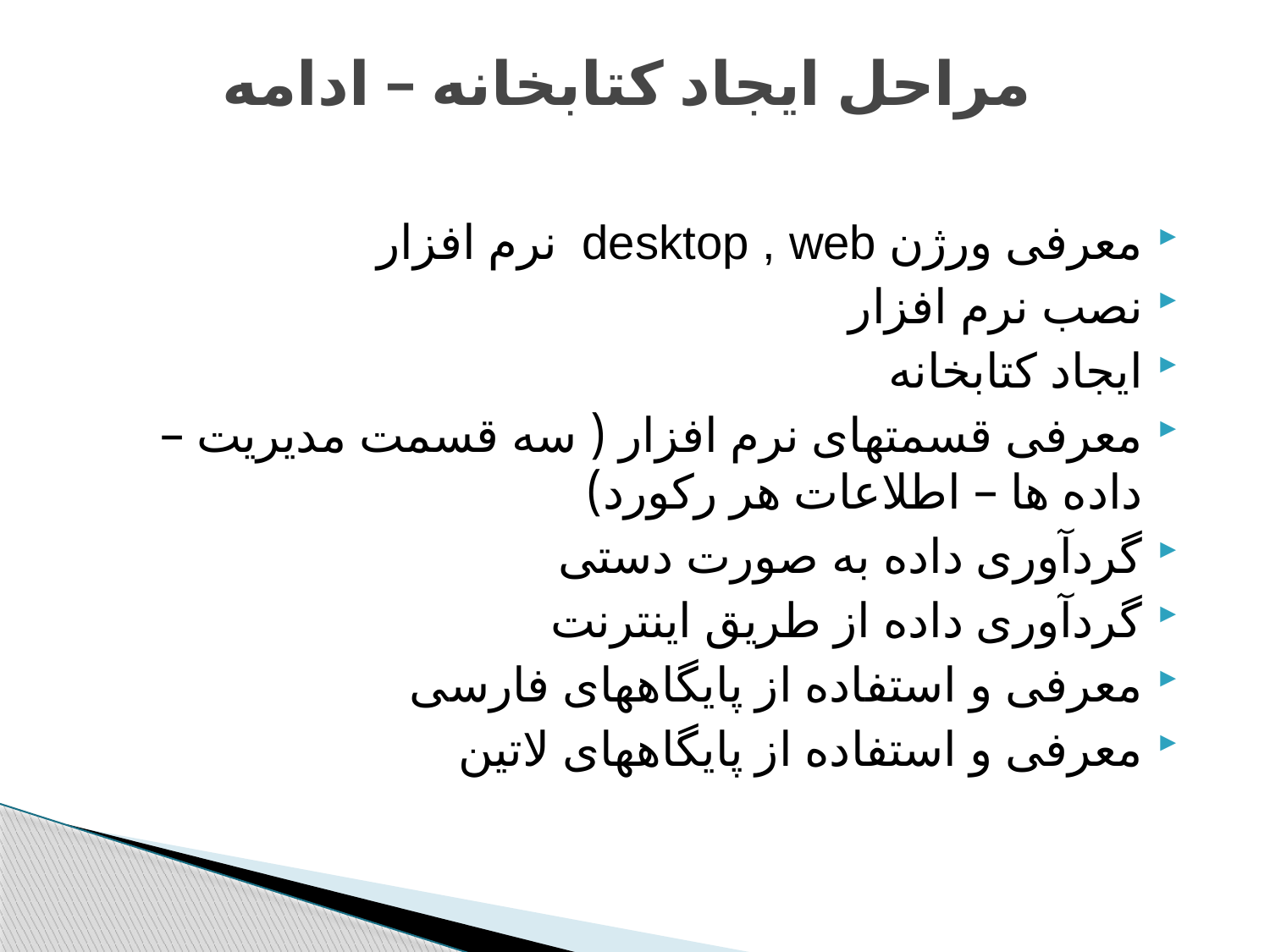

# مراحل ایجاد کتابخانه – ادامه
معرفی ورژن desktop , web  نرم افزار
نصب نرم افزار
ایجاد کتابخانه
معرفی قسمتهای نرم افزار ( سه قسمت مدیریت – داده ها – اطلاعات هر رکورد)
گردآوری داده به صورت دستی
گردآوری داده از طریق اینترنت
معرفی و استفاده از پایگاههای فارسی
معرفی و استفاده از پایگاههای لاتین